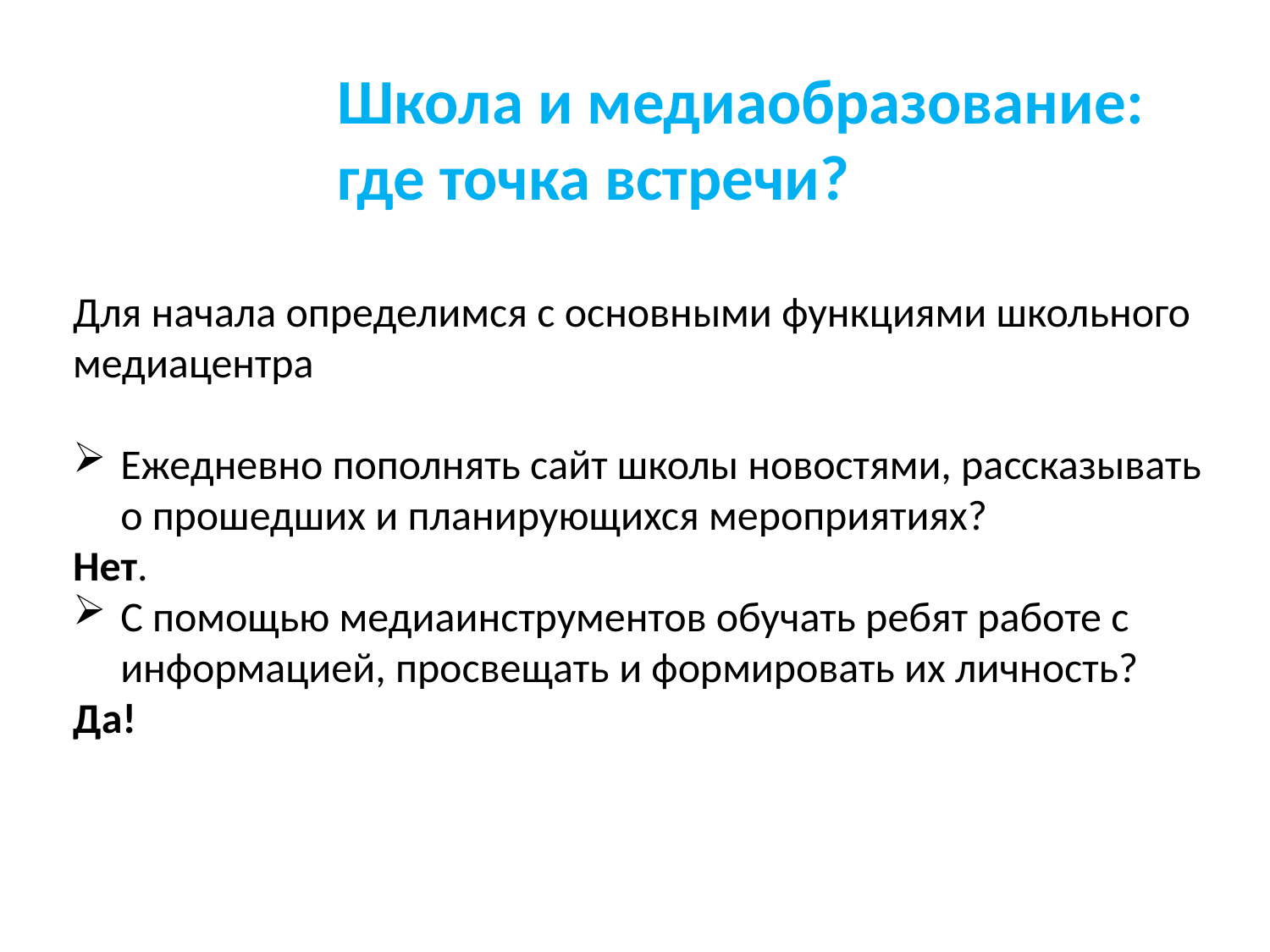

Школа и медиаобразование:
где точка встречи?
Для начала определимся с основными функциями школьного медиацентра

Ежедневно пополнять сайт школы новостями, рассказывать о прошедших и планирующихся мероприятиях?
Нет.
С помощью медиаинструментов обучать ребят работе с информацией, просвещать и формировать их личность?
Да!